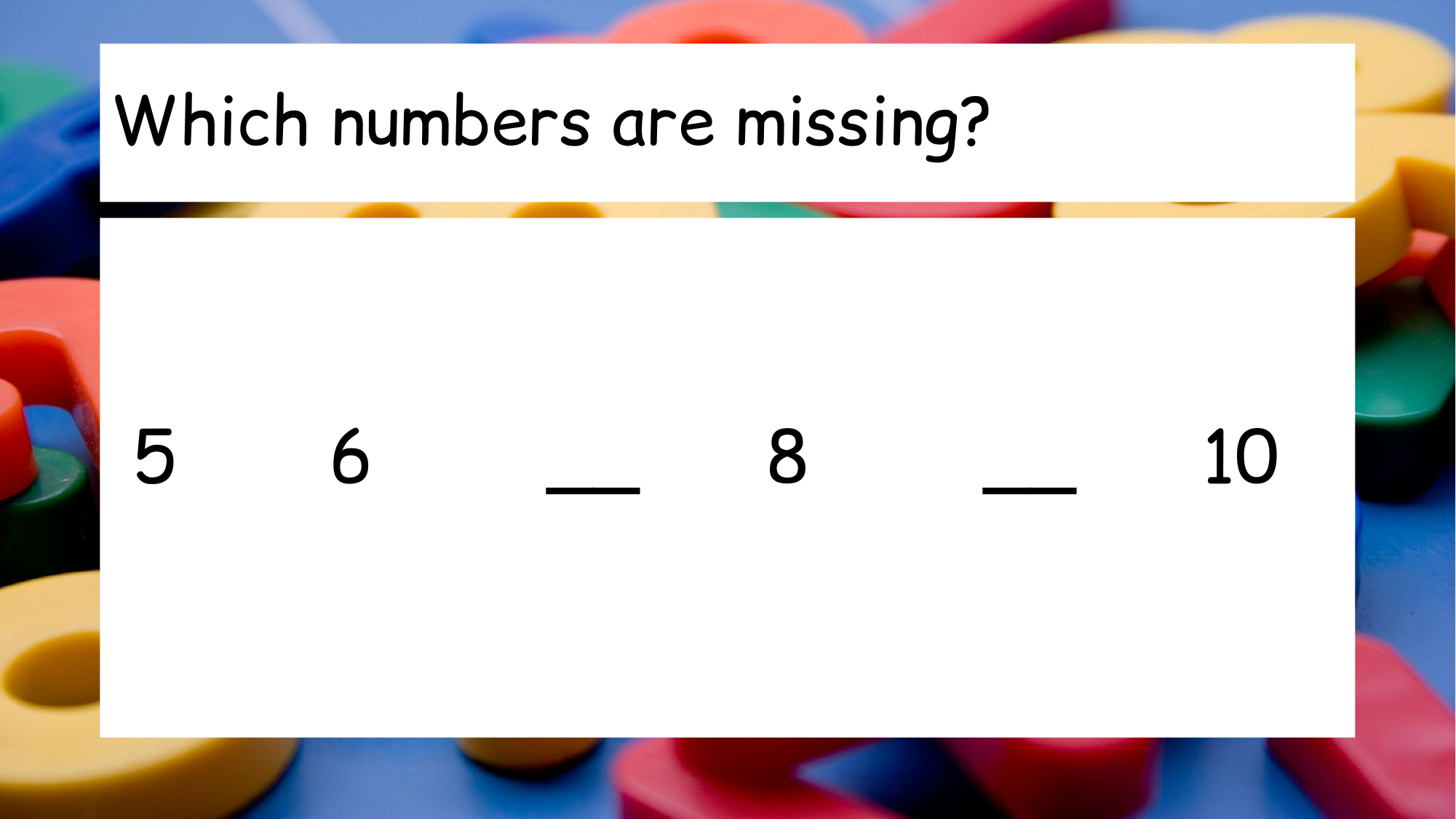

# Which numbers are missing?

 5		6		__		8		__		10